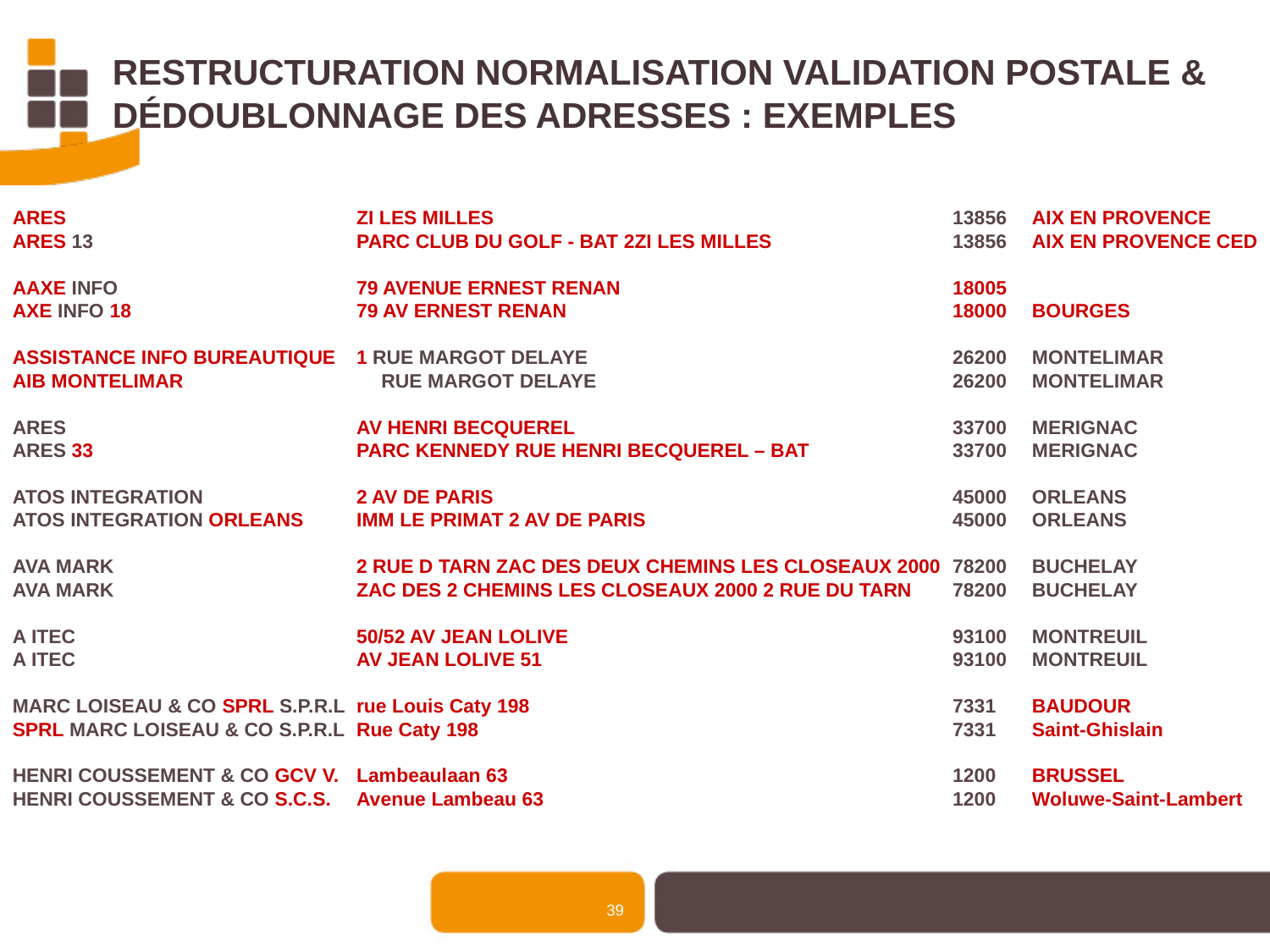

# Restructuration Normalisation Validation Postale & Dédoublonnage des adresses : exemples
ARES		ZI LES MILLES		13856	AIX EN PROVENCE
ARES 13		PARC CLUB DU GOLF - BAT 2ZI LES MILLES	13856	AIX EN PROVENCE CED

AAXE INFO	79 AVENUE ERNEST RENAN	18005
AXE INFO 18	79 AV ERNEST RENAN		18000	BOURGES

ASSISTANCE INFO BUREAUTIQUE	1 RUE MARGOT DELAYE	26200	MONTELIMAR
AIB MONTELIMAR                                    RUE MARGOT DELAYE	26200	MONTELIMAR

ARES		AV HENRI BECQUEREL		33700	MERIGNAC
ARES 33		PARC KENNEDY RUE HENRI BECQUEREL – BAT	33700	MERIGNAC

ATOS INTEGRATION	2 AV DE PARIS		45000	ORLEANS
ATOS INTEGRATION ORLEANS	IMM LE PRIMAT 2 AV DE PARIS	45000	ORLEANS

AVA MARK	2 RUE D TARN ZAC DES DEUX CHEMINS LES CLOSEAUX 2000	78200	BUCHELAY
AVA MARK	ZAC DES 2 CHEMINS LES CLOSEAUX 2000 2 RUE DU TARN	78200	BUCHELAY

A ITEC		50/52 AV JEAN LOLIVE		93100	MONTREUIL
A ITEC		AV JEAN LOLIVE 51		93100	MONTREUIL

MARC LOISEAU & CO SPRL S.P.R.L	rue Louis Caty 198		7331	BAUDOUR
SPRL MARC LOISEAU & CO S.P.R.L	Rue Caty 198		7331	Saint-Ghislain

HENRI COUSSEMENT & CO GCV V.	Lambeaulaan 63		1200	BRUSSEL
HENRI COUSSEMENT & CO S.C.S.	Avenue Lambeau 63		1200	Woluwe-Saint-Lambert